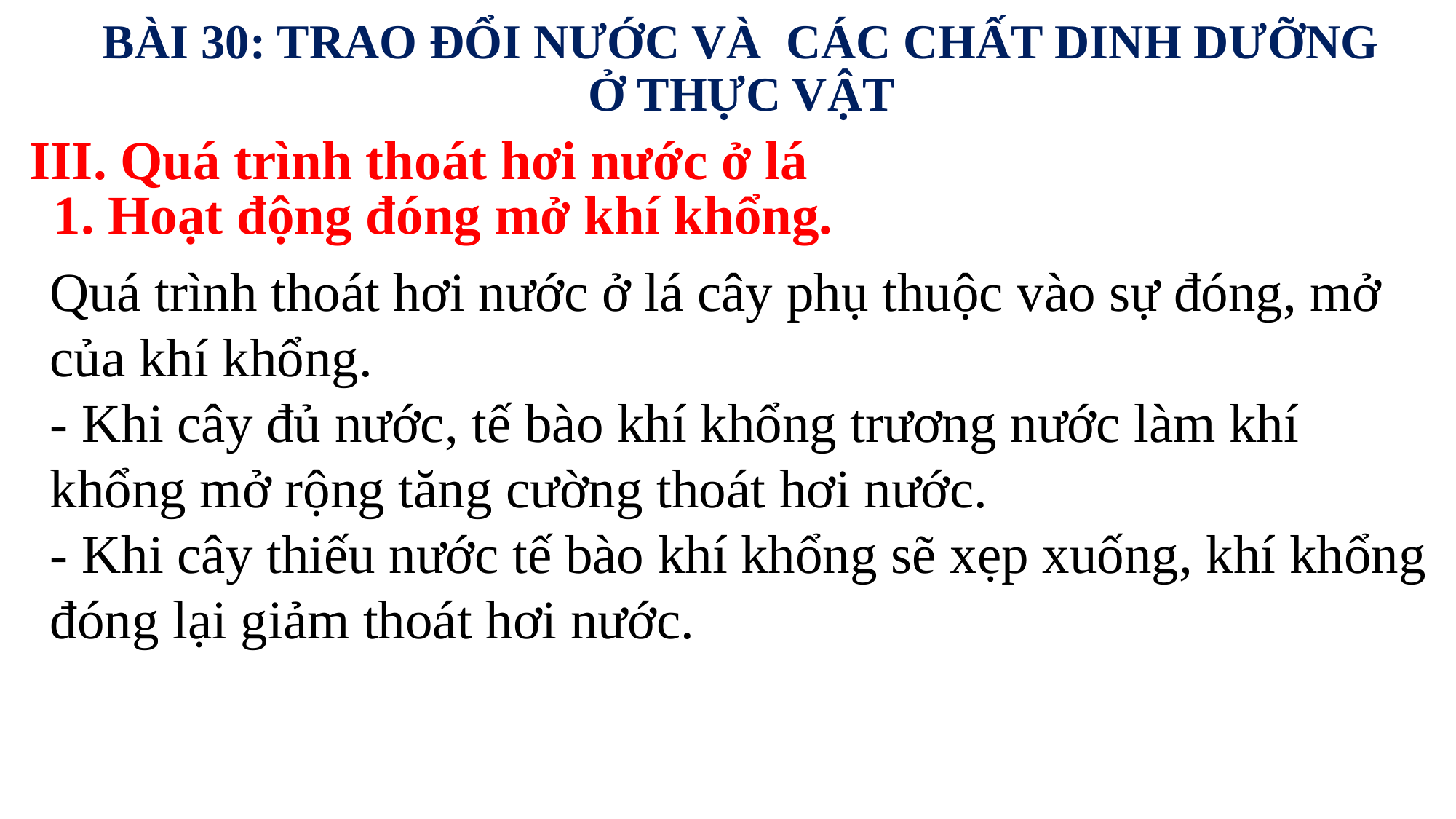

BÀI 30: TRAO ĐỔI NƯỚC VÀ  CÁC CHẤT DINH DƯỠNG
Ở THỰC VẬT
III. Quá trình thoát hơi nước ở lá
1. Hoạt động đóng mở khí khổng.
Quá trình thoát hơi nước ở lá cây phụ thuộc vào sự đóng, mở của khí khổng.
- Khi cây đủ nước, tế bào khí khổng trương nước làm khí khổng mở rộng tăng cường thoát hơi nước.
- Khi cây thiếu nước tế bào khí khổng sẽ xẹp xuống, khí khổng đóng lại giảm thoát hơi nước.